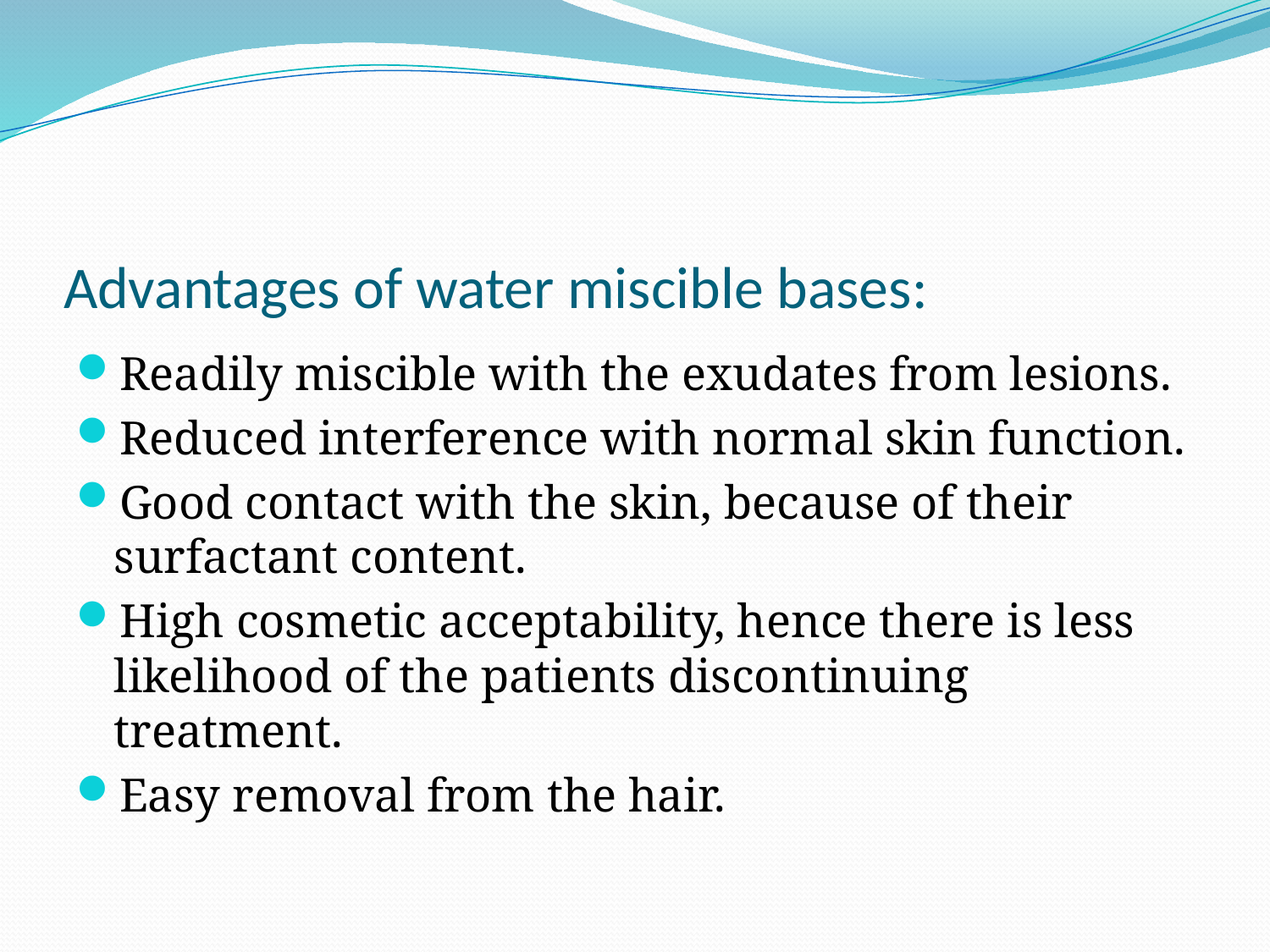

# Advantages of water miscible bases:
Readily miscible with the exudates from lesions.
Reduced interference with normal skin function.
Good contact with the skin, because of their surfactant content.
High cosmetic acceptability, hence there is less likelihood of the patients discontinuing treatment.
Easy removal from the hair.